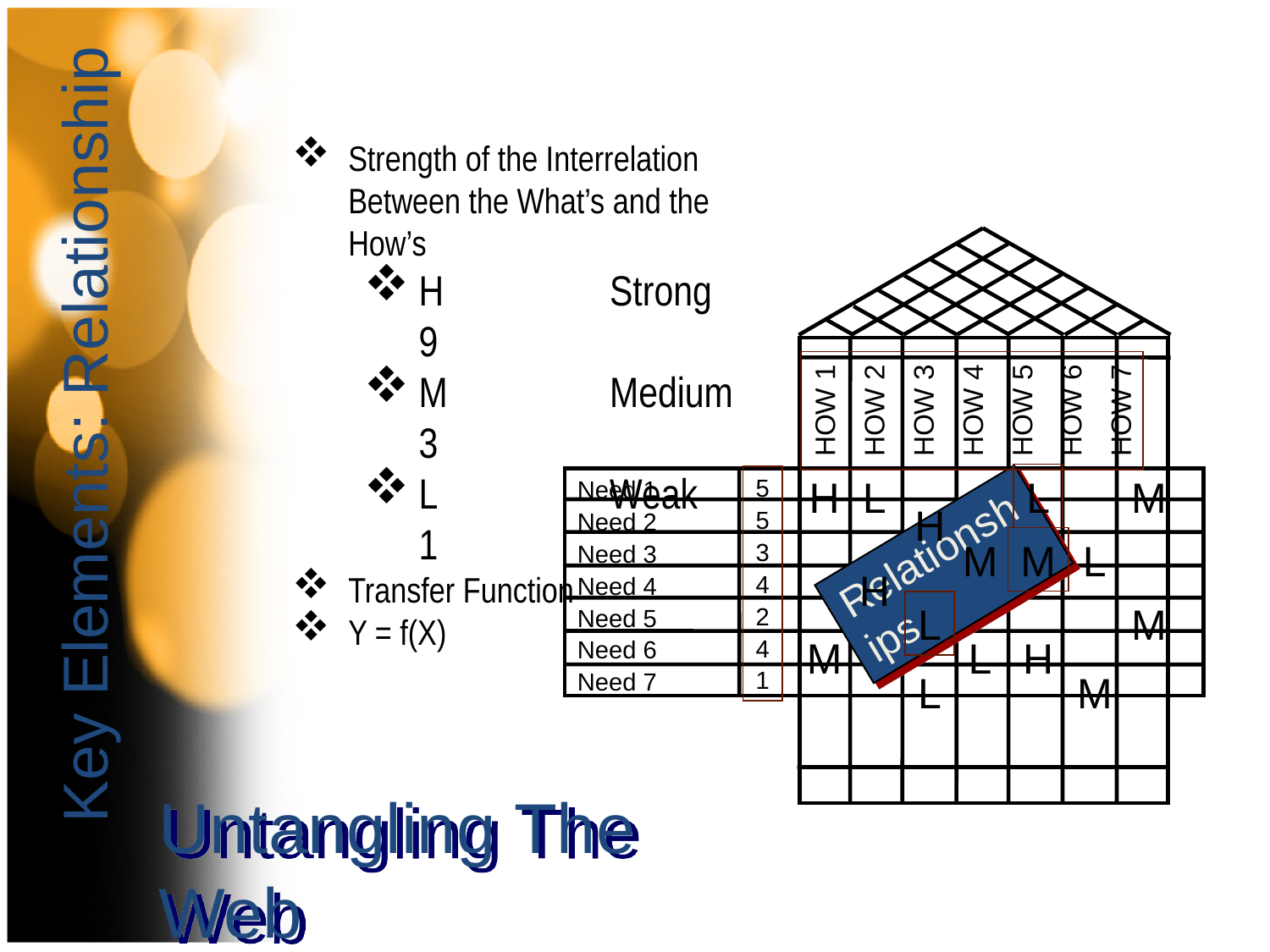

Strength of the Interrelation Between the What’s and the How’s
H	Strong	9
M	Medium	3
L	Weak	1
Transfer Function
Y = f(X)

HOW 1
HOW 2
HOW 3
HOW 4
HOW 5
HOW 6
HOW 7
Key Elements: Relationship
H
L
L
M
H
M
M
L
H
L
M
M
L
H
L
M
5
5
3
4
2
4
1
Need 1
Need 2
Need 3
Need 4
Need 5
Need 6
Need 7
Relationships
Untangling The Web